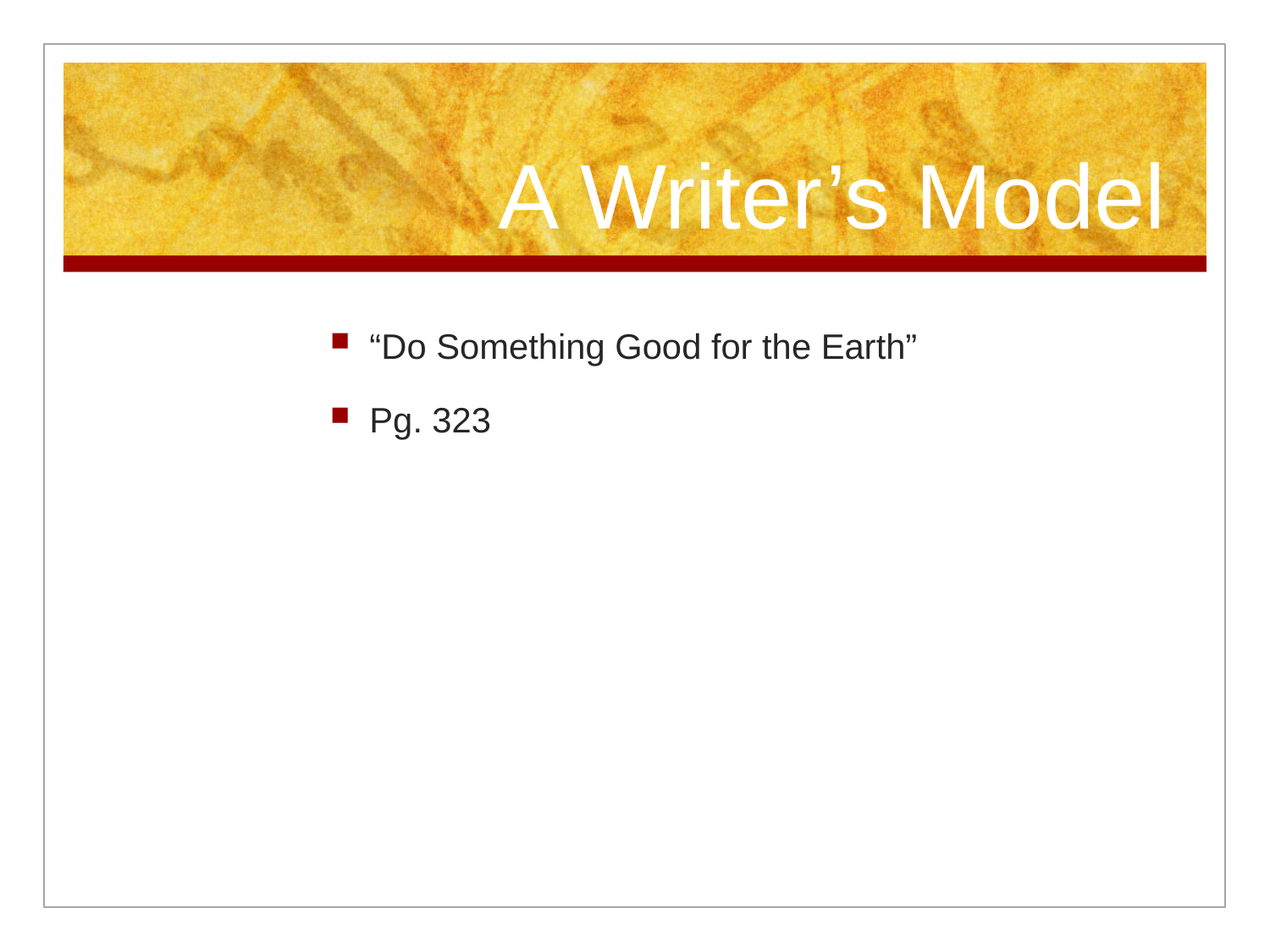

# A Writer’s Model
“Do Something Good for the Earth”
Pg. 323